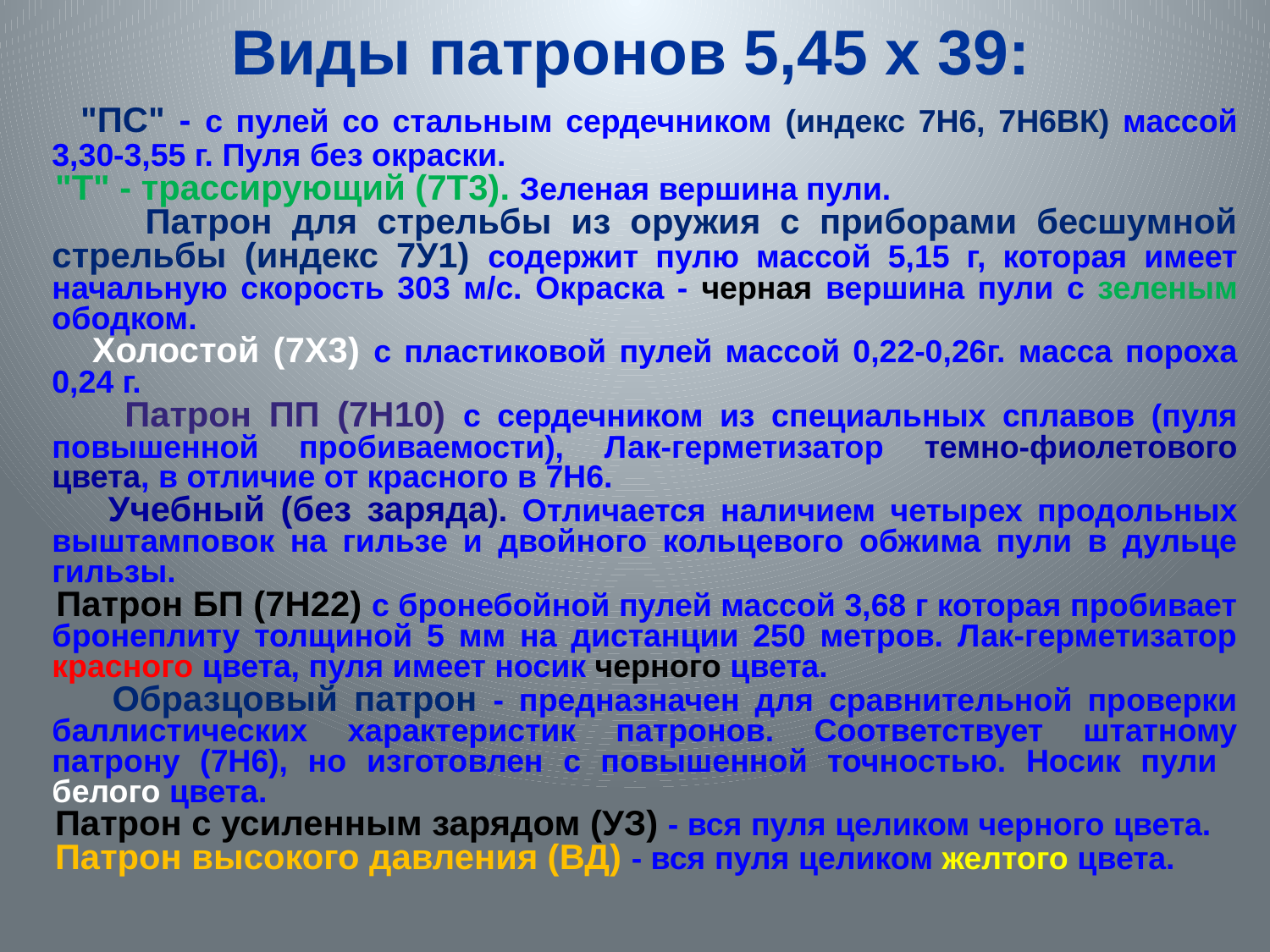

# Виды патронов 5,45 х 39:
        "ПС" - с пулей со стальным сердечником (индекс 7Н6, 7Н6ВК) массой 3,30-3,55 г. Пуля без окраски.
         "Т" - трассирующий (7T3). Зеленая вершина пули.
         Патрон для стрельбы из оружия с приборами бесшумной стрельбы (индекс 7У1) содержит пулю массой 5,15 г, которая имеет начальную скорость 303 м/с. Окраска - черная вершина пули с зеленым ободком.
         Xолостой (7X3) с пластиковой пулей массой 0,22-0,26г. масса пороха 0,24 г.
         Патрон ПП (7Н10) с сердечником из специальных сплавов (пуля повышенной пробиваемости), Лак-герметизатор темно-фиолетового цвета, в отличие от красного в 7Н6.
         Учебный (без заряда). Отличается наличием четырех продольных выштамповок на гильзе и двойного кольцевого обжима пули в дульце гильзы.
         Патрон БП (7Н22) с бронебойной пулей массой 3,68 г которая пробивает бронеплиту толщиной 5 мм на дистанции 250 метров. Лак-герметизатор красного цвета, пуля имеет носик черного цвета.
         Образцовый патрон - предназначен для сравнительной проверки баллистических характеристик патронов. Соответствует штатному патрону (7Н6), но изготовлен с повышенной точностью. Носик пули  белого цвета.
         Патрон с усиленным зарядом (УЗ) - вся пуля целиком черного цвета.
         Патрон высокого давления (ВД) - вся пуля целиком желтого цвета.